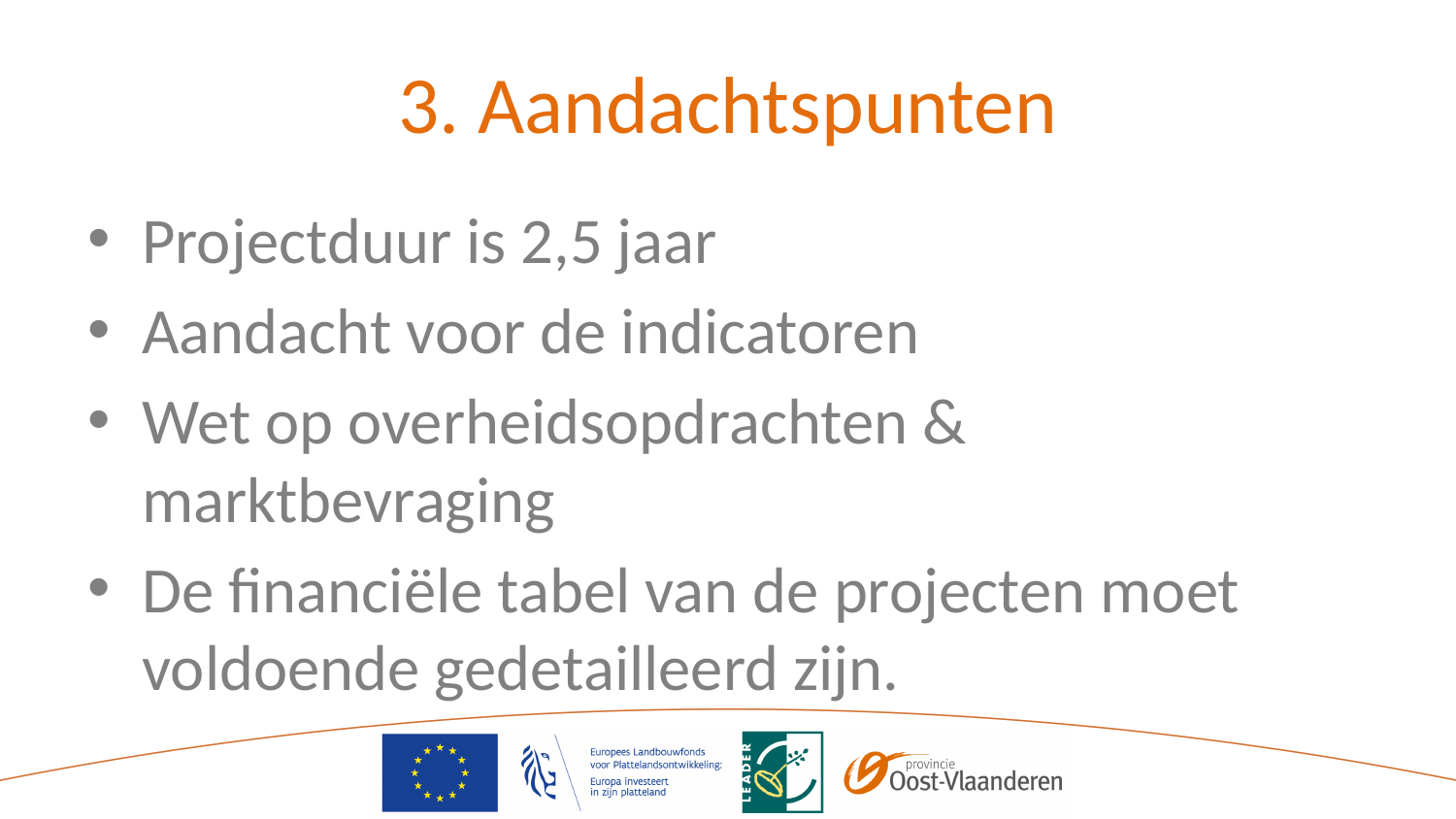

# 3. Aandachtspunten
Projectduur is 2,5 jaar
Aandacht voor de indicatoren
Wet op overheidsopdrachten & marktbevraging
De financiële tabel van de projecten moet voldoende gedetailleerd zijn.